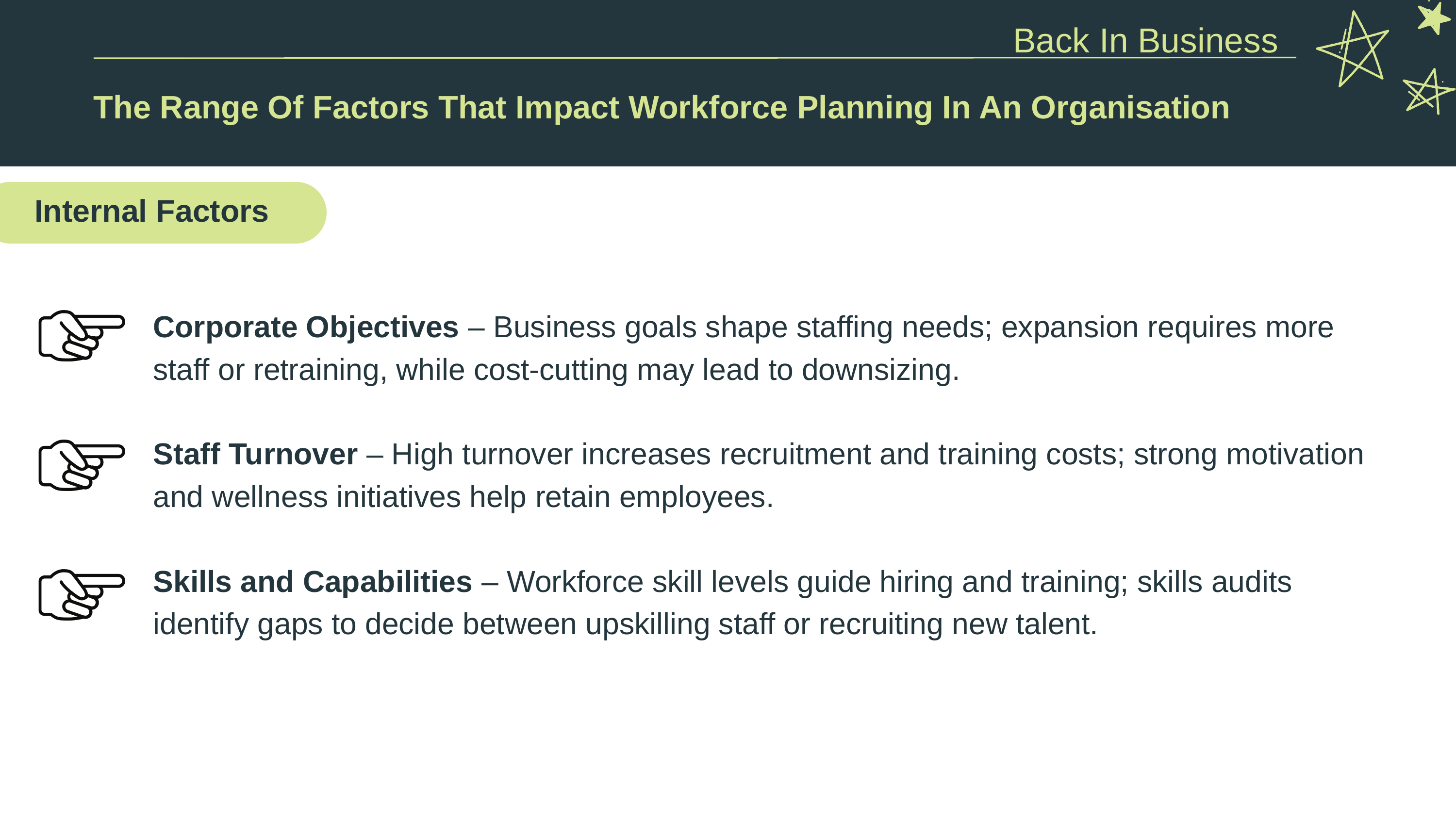

Back In Business

The Range Of Factors That Impact Workforce Planning In An Organisation

Internal Factors
Corporate Objectives – Business goals shape staffing needs; expansion requires more staff or retraining, while cost-cutting may lead to downsizing.

Staff Turnover – High turnover increases recruitment and training costs; strong motivation and wellness initiatives help retain employees.

Skills and Capabilities – Workforce skill levels guide hiring and training; skills audits identify gaps to decide between upskilling staff or recruiting new talent.